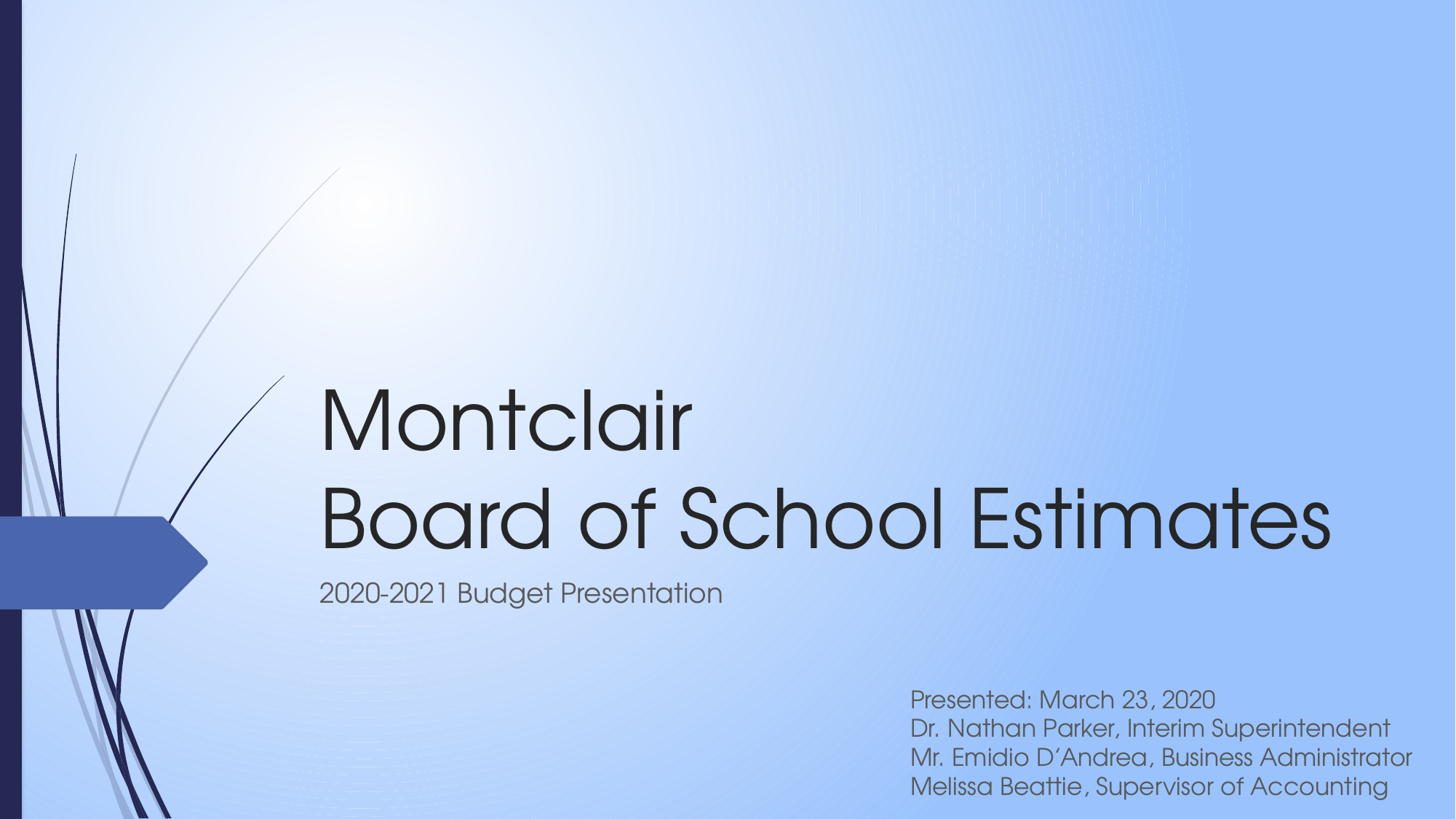

# Montclair Board of School Estimates
2020-2021 Budget Presentation
Presented: March 23, 2020
Dr. Nathan Parker, Interim Superintendent
Mr. Emidio D’Andrea, Business Administrator
Melissa Beattie, Supervisor of Accounting